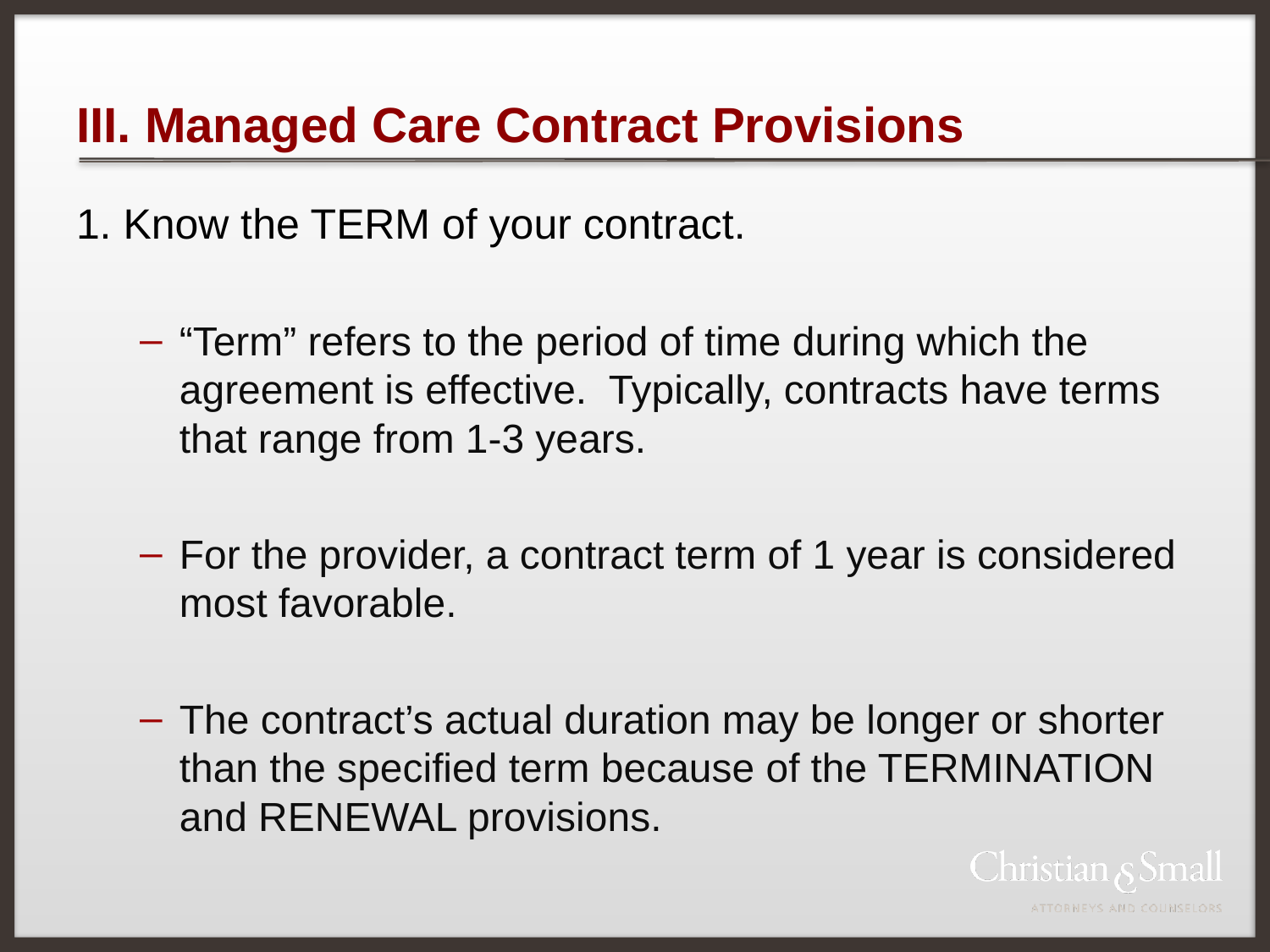

# III. Managed Care Contract Provisions
1. Know the TERM of your contract.

“Term” refers to the period of time during which the agreement is effective.  Typically, contracts have terms that range from 1-3 years.

For the provider, a contract term of 1 year is considered most favorable.

The contract’s actual duration may be longer or shorter than the specified term because of the TERMINATION and RENEWAL provisions.